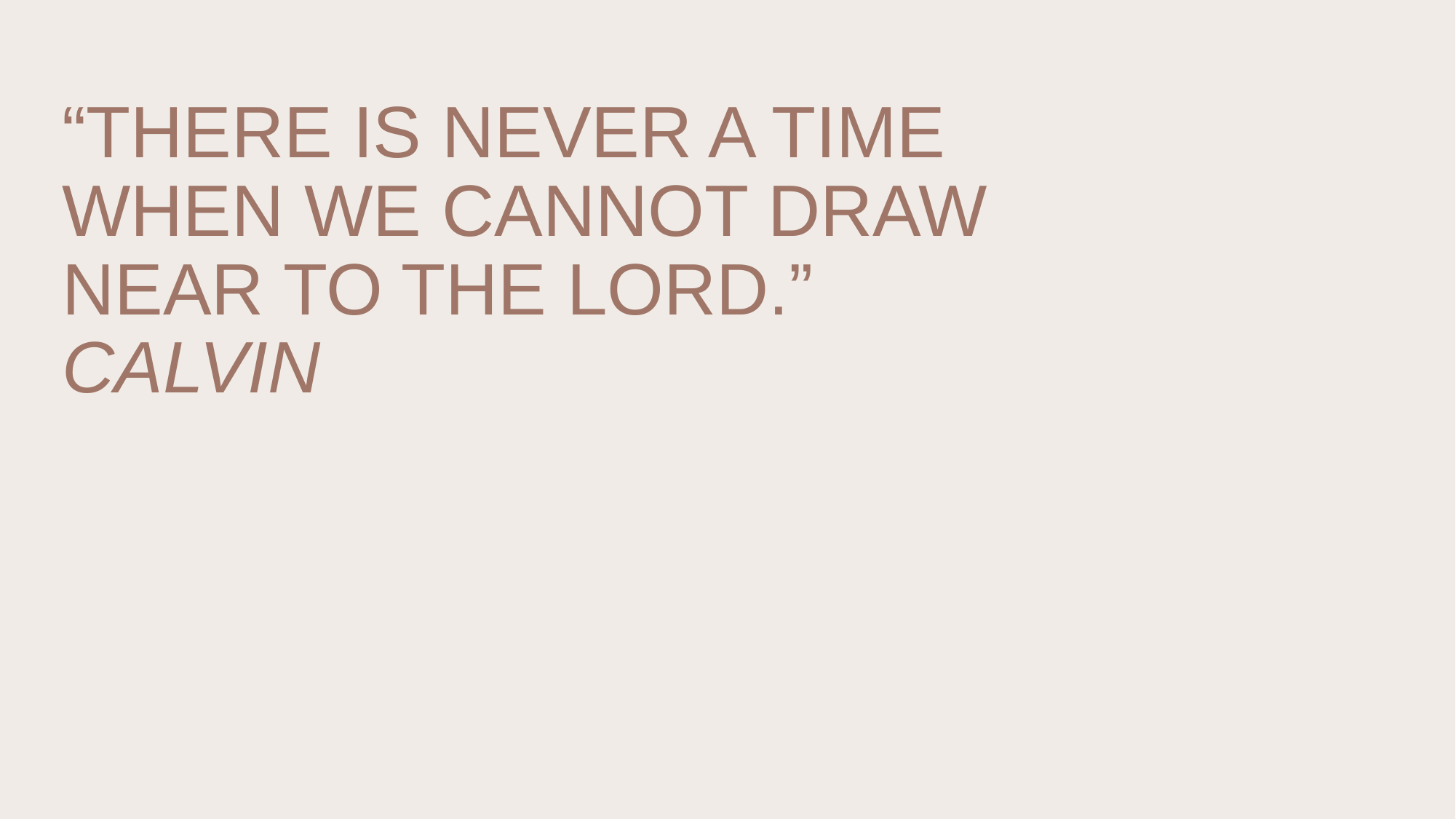

# “There is never a time when we cannot draw near to the Lord.” Calvin